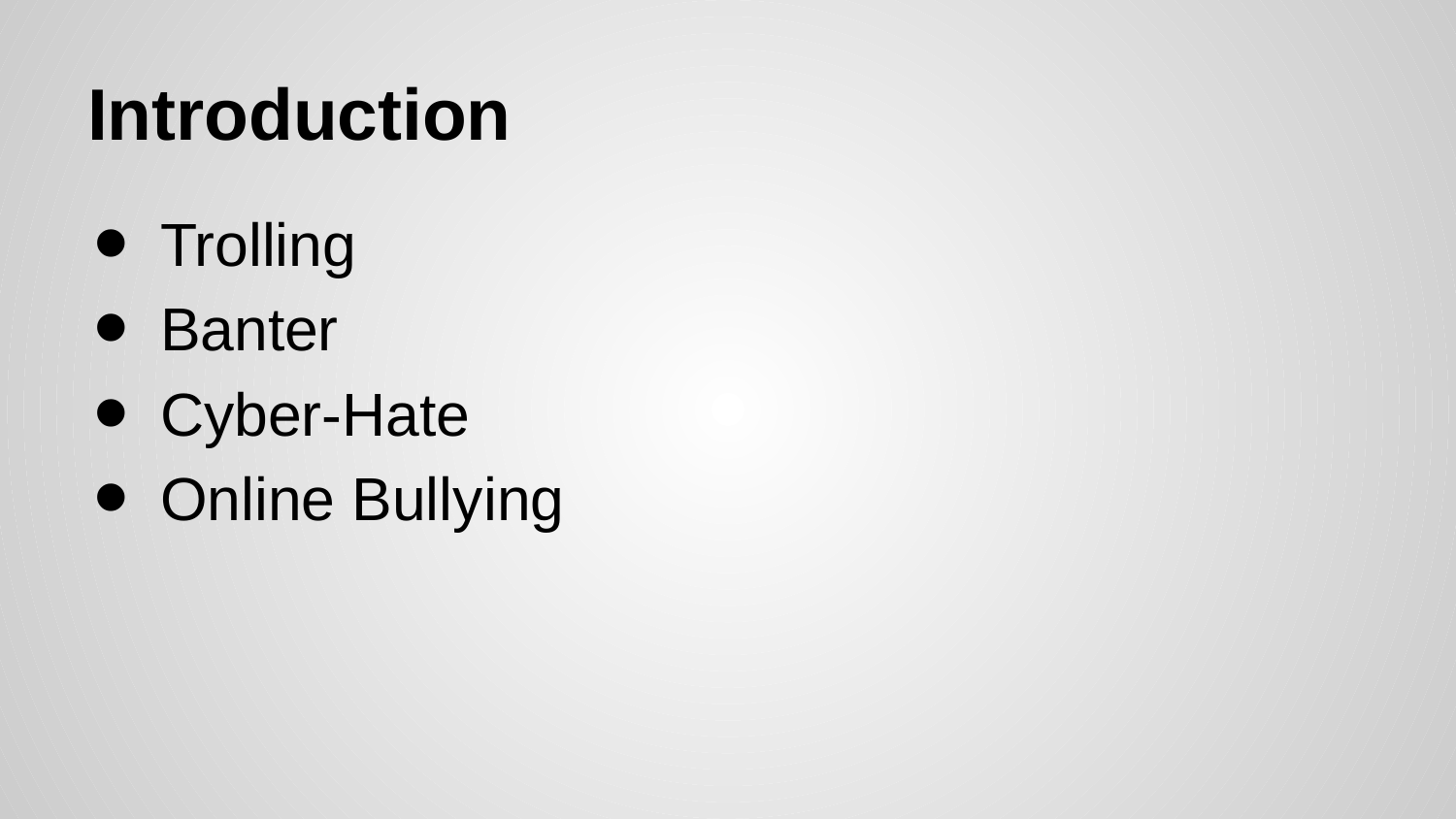

# Introduction
Trolling
Banter
Cyber-Hate
Online Bullying